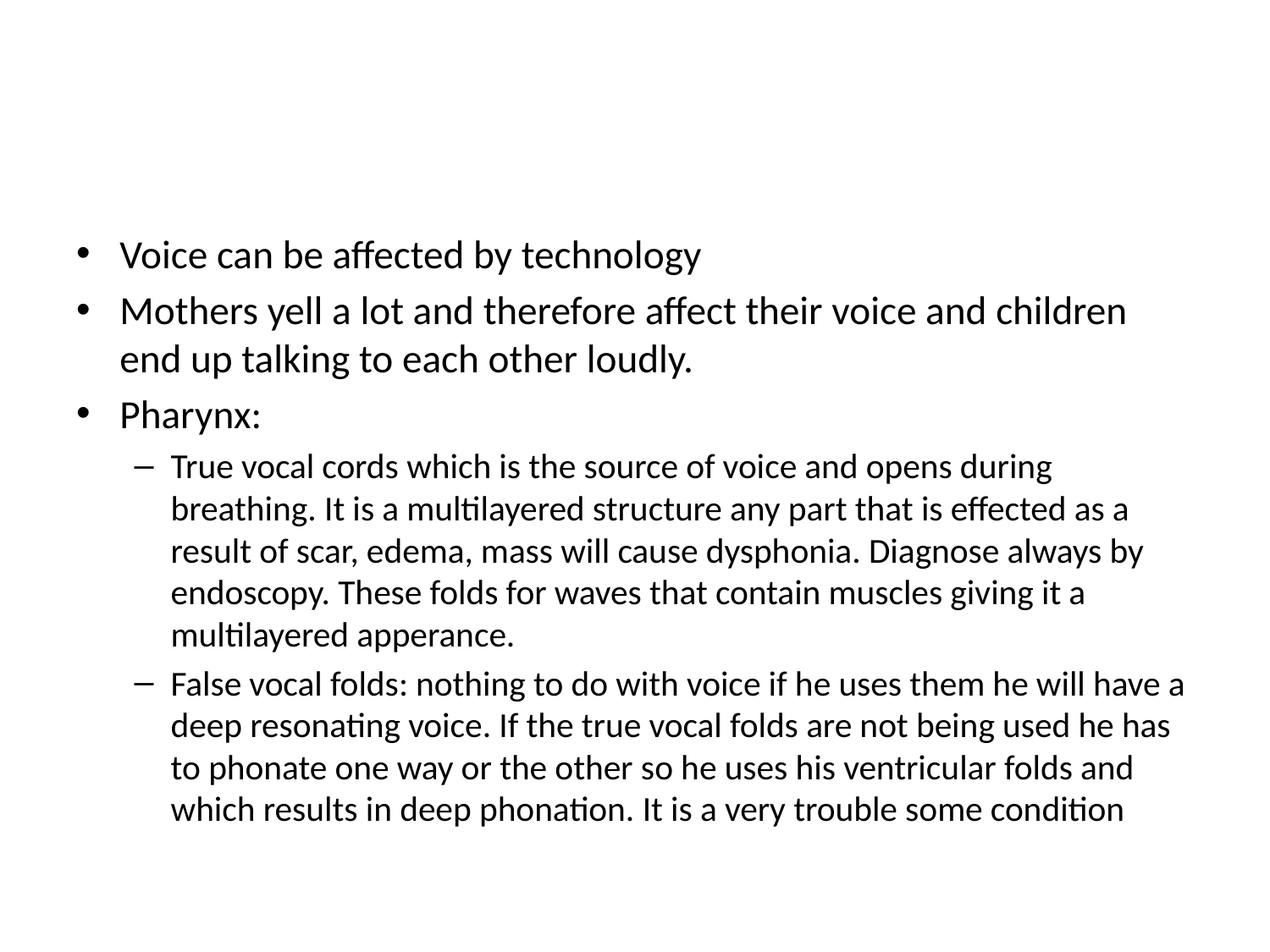

#
Voice can be affected by technology
Mothers yell a lot and therefore affect their voice and children end up talking to each other loudly.
Pharynx:
True vocal cords which is the source of voice and opens during breathing. It is a multilayered structure any part that is effected as a result of scar, edema, mass will cause dysphonia. Diagnose always by endoscopy. These folds for waves that contain muscles giving it a multilayered apperance.
False vocal folds: nothing to do with voice if he uses them he will have a deep resonating voice. If the true vocal folds are not being used he has to phonate one way or the other so he uses his ventricular folds and which results in deep phonation. It is a very trouble some condition